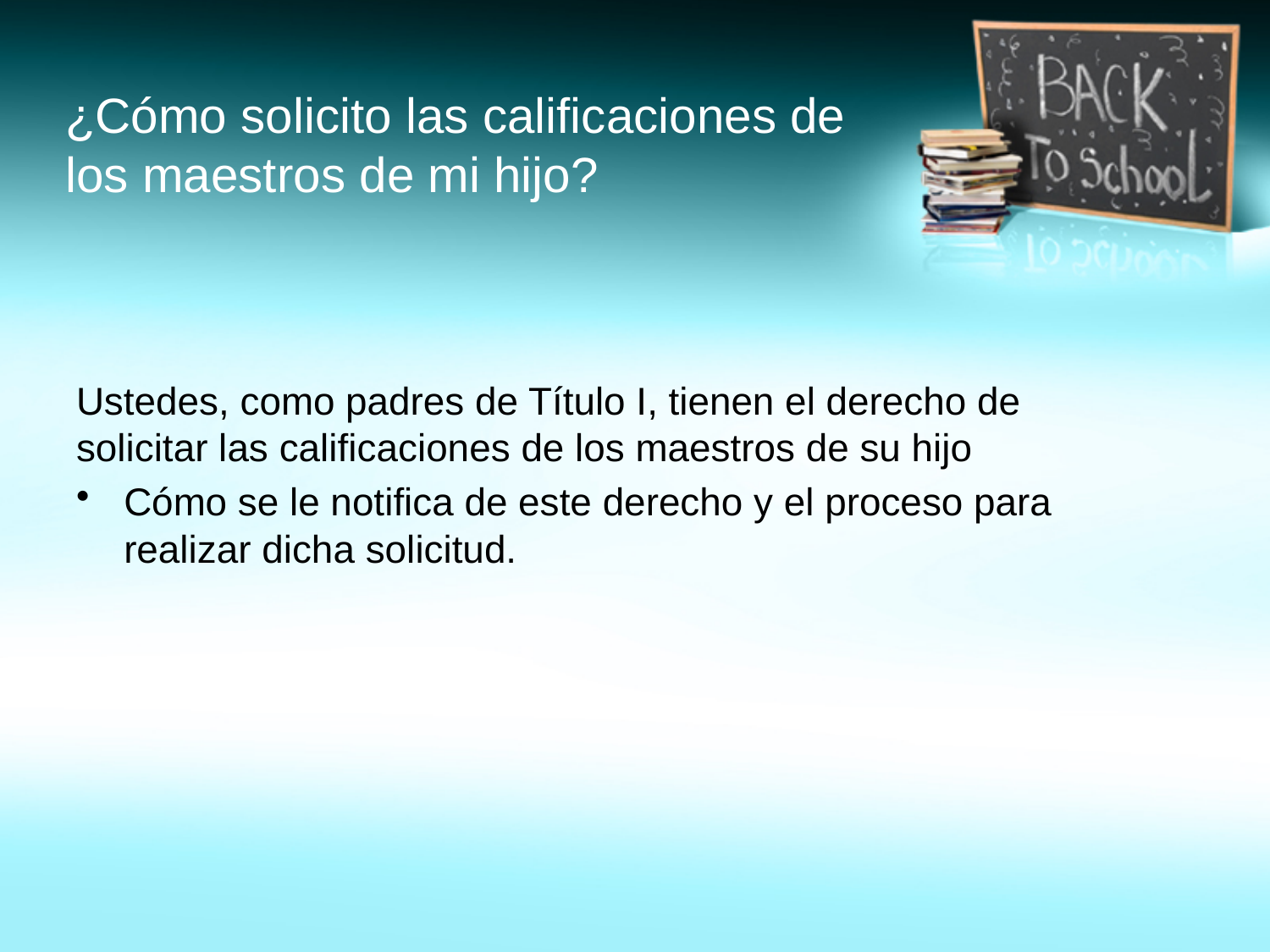

# ¿Cómo solicito las calificaciones de los maestros de mi hijo?
Ustedes, como padres de Título I, tienen el derecho de solicitar las calificaciones de los maestros de su hijo
Cómo se le notifica de este derecho y el proceso para realizar dicha solicitud.